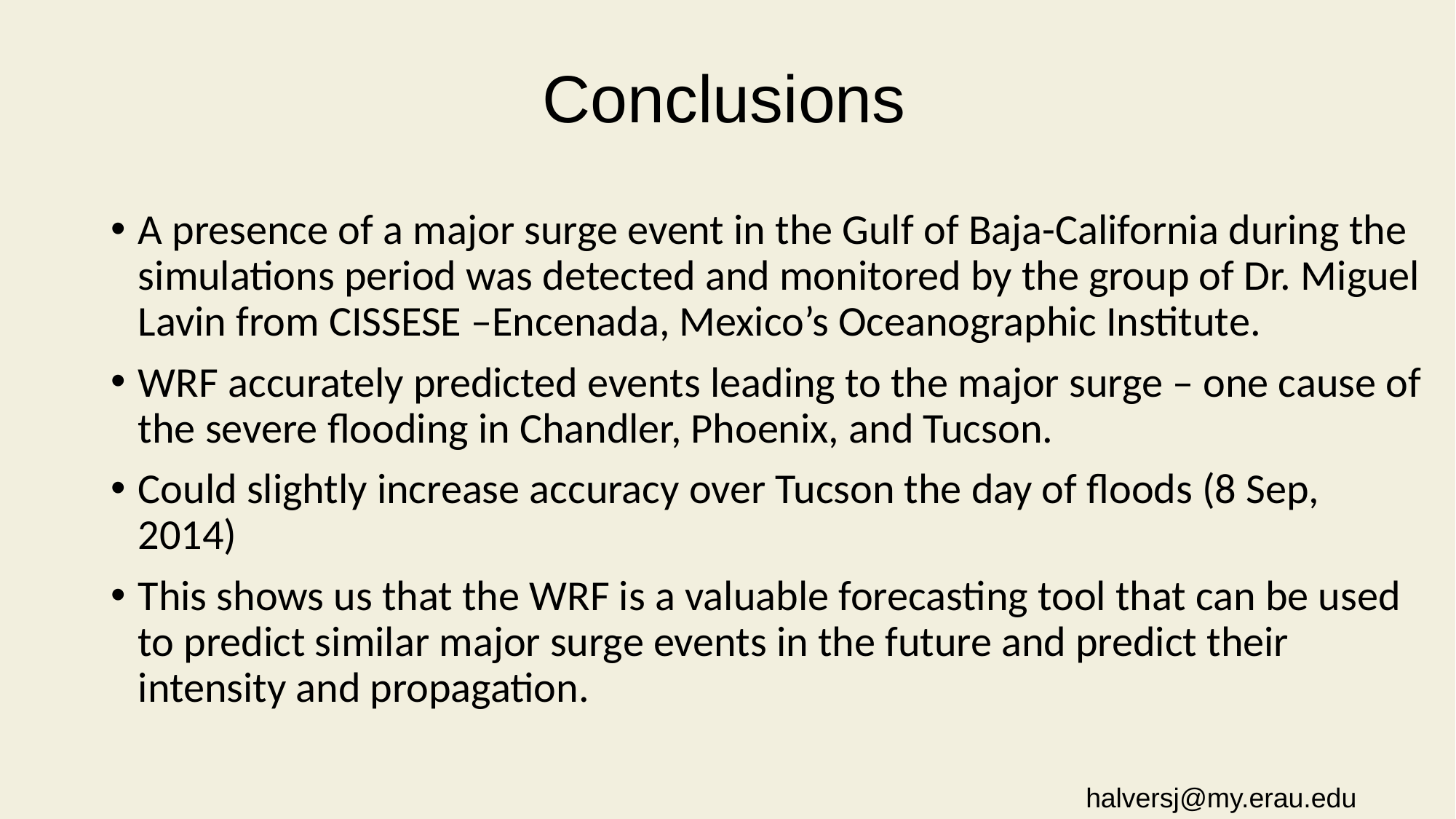

# Conclusions
A presence of a major surge event in the Gulf of Baja-California during the simulations period was detected and monitored by the group of Dr. Miguel Lavin from CISSESE –Encenada, Mexico’s Oceanographic Institute.
WRF accurately predicted events leading to the major surge – one cause of the severe flooding in Chandler, Phoenix, and Tucson.
Could slightly increase accuracy over Tucson the day of floods (8 Sep, 2014)
This shows us that the WRF is a valuable forecasting tool that can be used to predict similar major surge events in the future and predict their intensity and propagation.

halversj@my.erau.edu